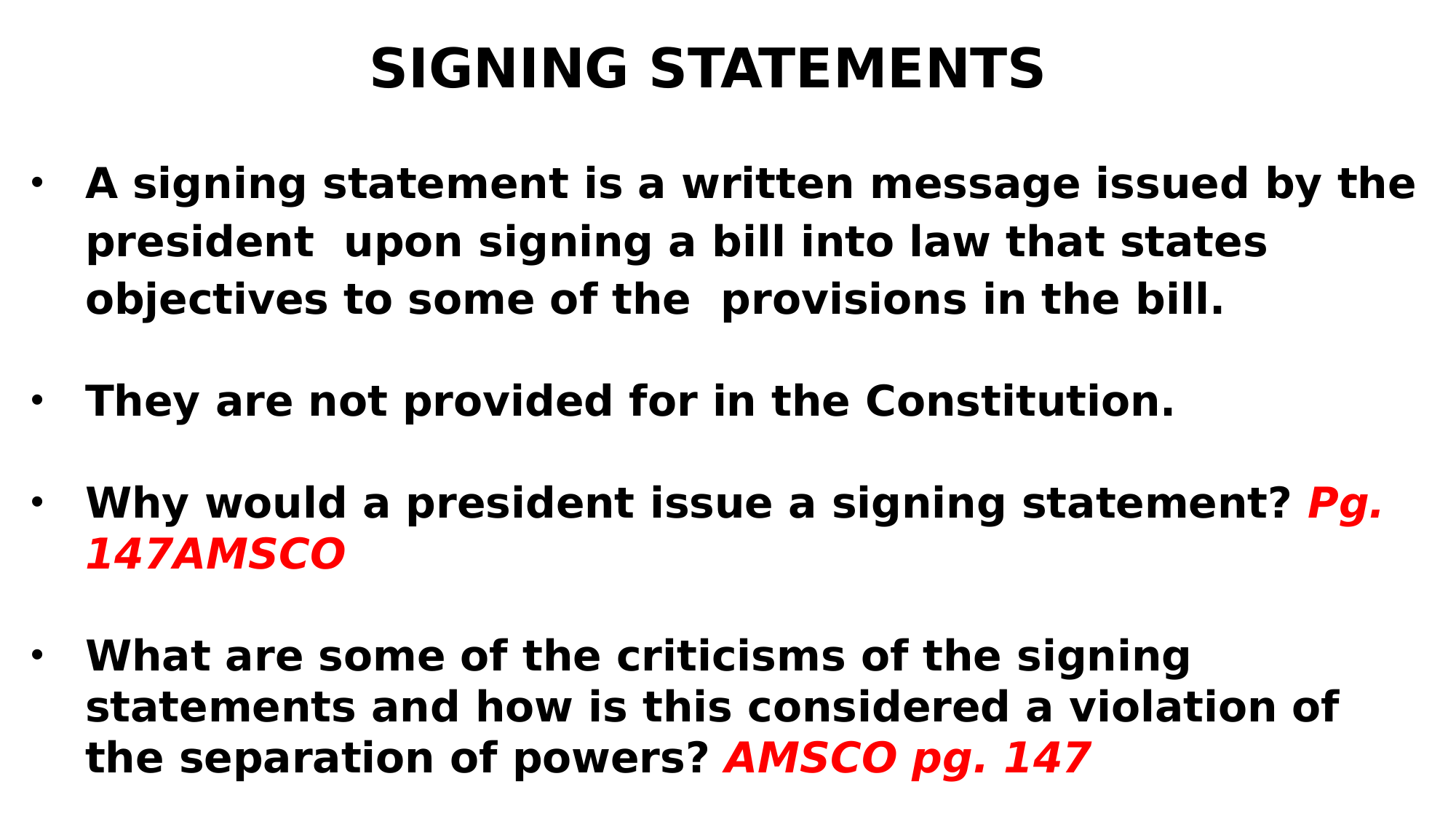

# SIGNING STATEMENTS
A signing statement is a written message issued by the president  upon signing a bill into law that states objectives to some of the  provisions in the bill.

They are not provided for in the Constitution.

Why would a president issue a signing statement? Pg. 147AMSCO

What are some of the criticisms of the signing statements and how is this considered a violation of the separation of powers? AMSCO pg. 147